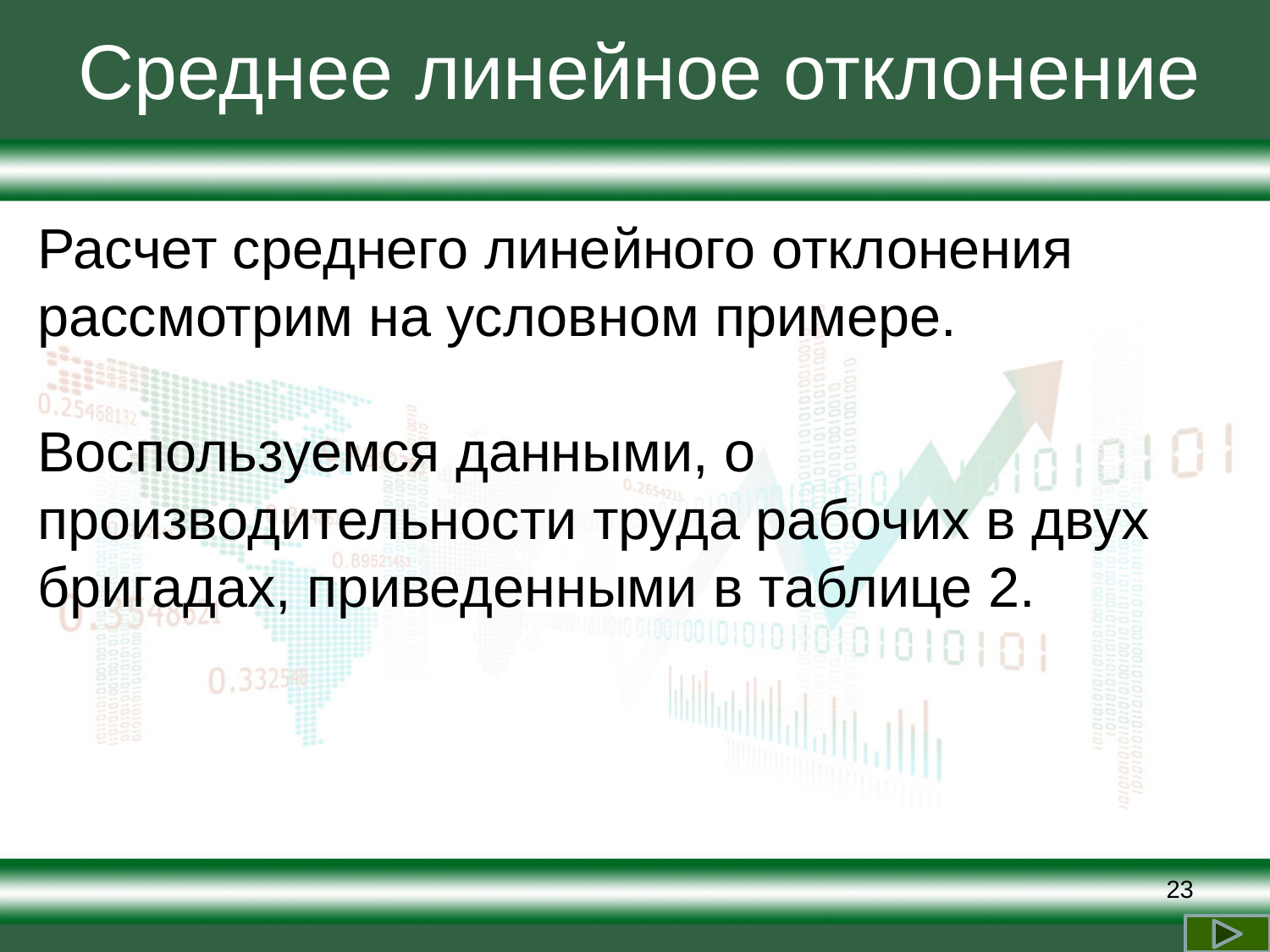

# Среднее линейное отклонение
Расчет среднего линейного отклонения рассмотрим на условном примере.

Воспользуемся данными, о производительности труда рабочих в двух бригадах, приведенными в таблице 2.

23